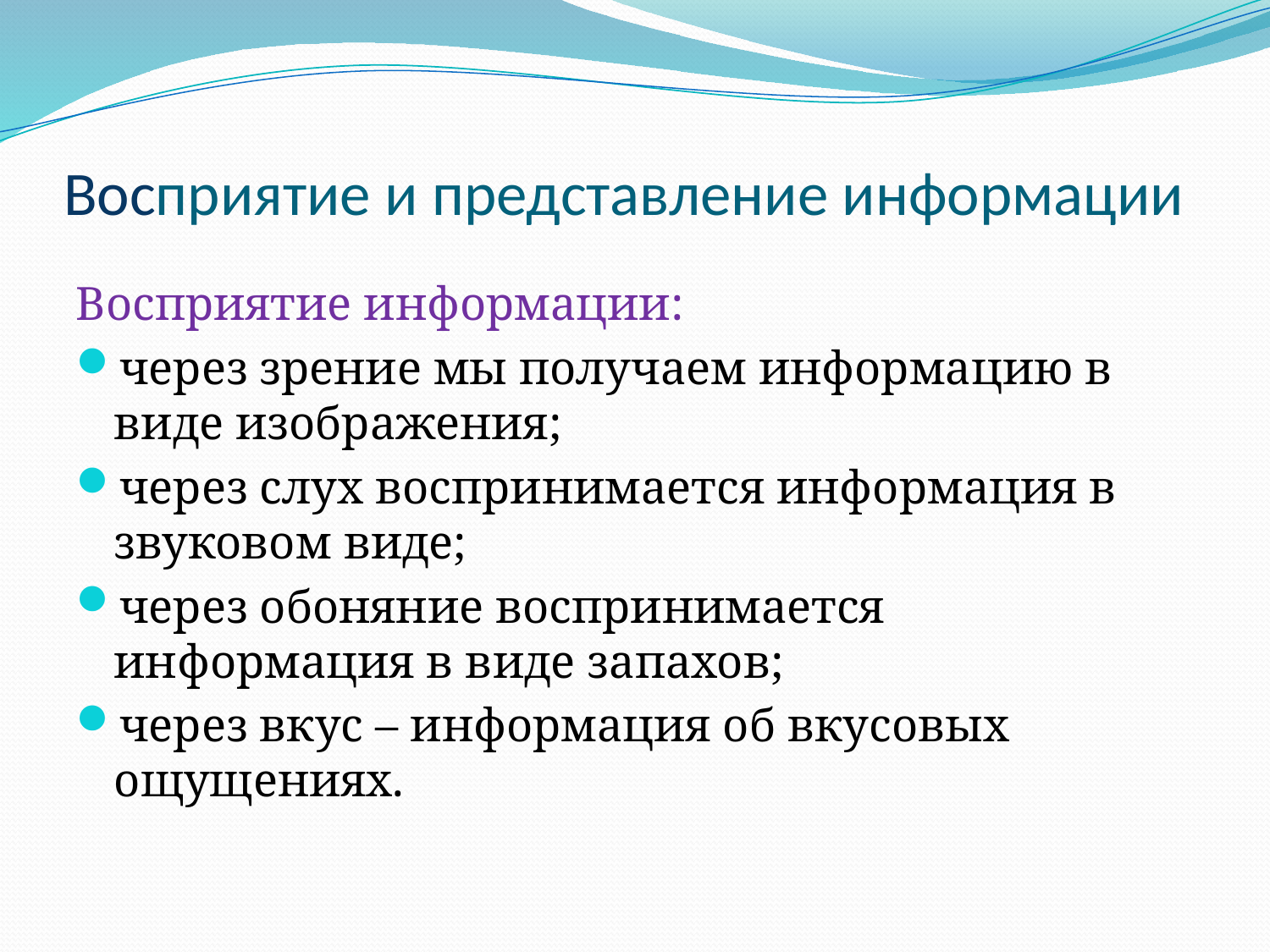

# Восприятие и представление информации
Восприятие информации:
через зрение мы получаем информацию в виде изображения;
через слух воспринимается информация в звуковом виде;
через обоняние воспринимается информация в виде запахов;
через вкус – информация об вкусовых ощущениях.